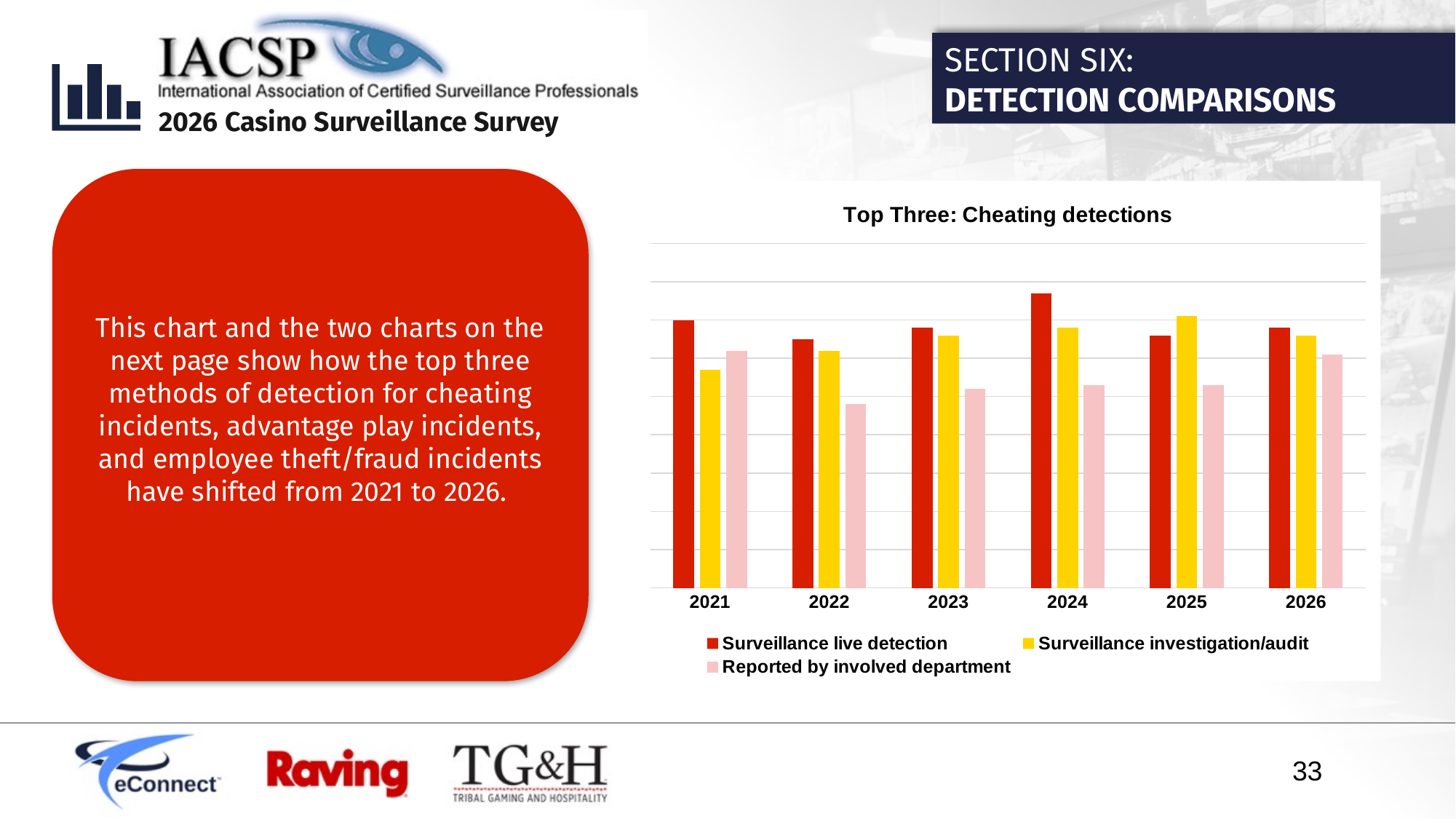

SECTION SIX:
DETECTION COMPARISONS
This chart and the two charts on the next page show how the top three methods of detection for cheating incidents, advantage play incidents, and employee theft/fraud incidents have shifted from 2021 to 2026.

### Chart: Top Three: Cheating detections

| Category | Surveillance live detection | Surveillance investigation/audit | Reported by involved department |
|---|---|---|---|
| 2021 | 0.7 | 0.57 | 0.62 |
| 2022 | 0.65 | 0.62 | 0.48 |
| 2023 | 0.68 | 0.66 | 0.52 |
| 2024 | 0.77 | 0.68 | 0.53 |
| 2025 | 0.66 | 0.71 | 0.53 |
| 2026 | 0.68 | 0.66 | 0.61 |
33